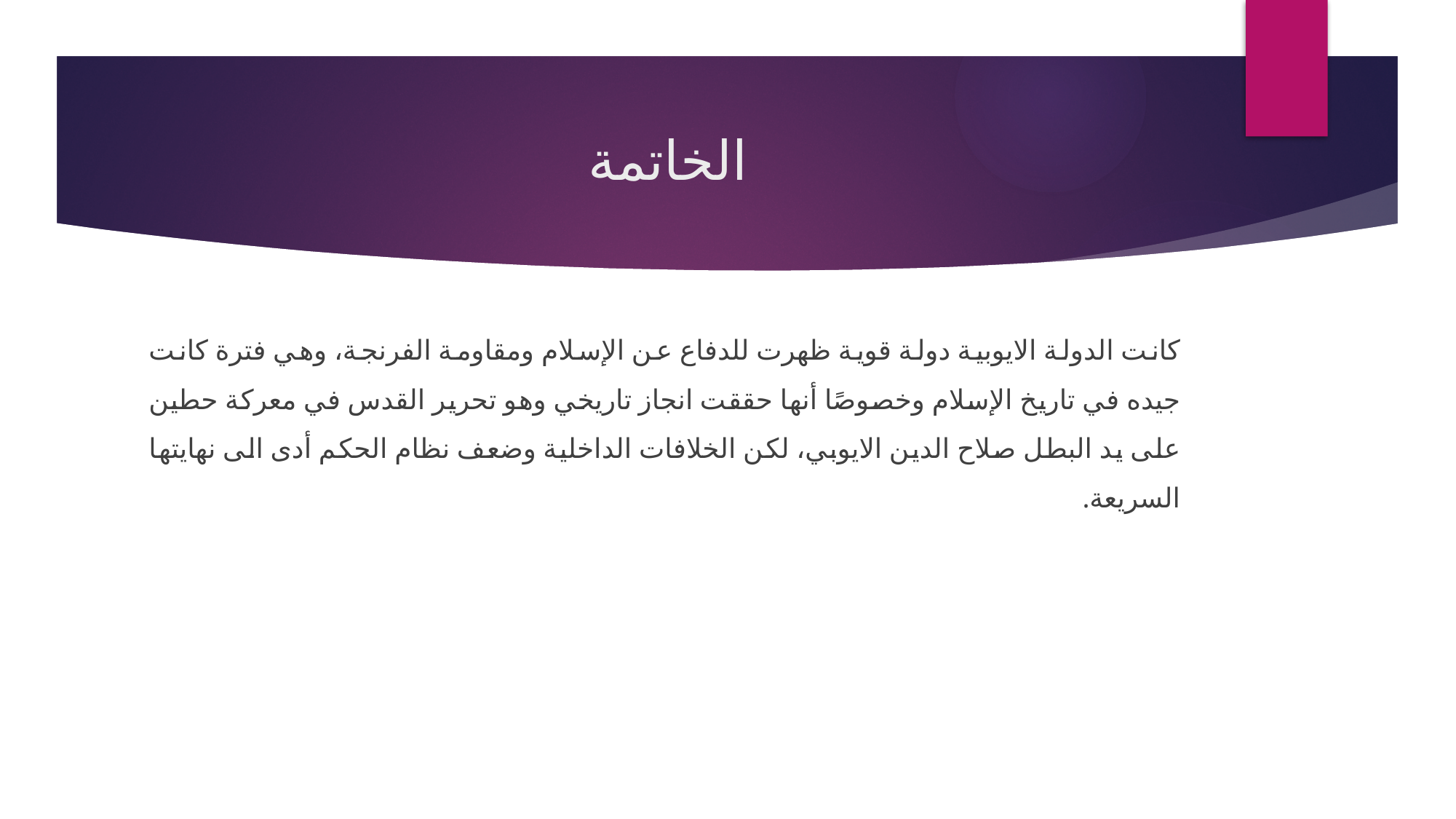

# الخاتمة
كانت الدولة الايوبية دولة قوية ظهرت للدفاع عن الإسلام ومقاومة الفرنجة، وهي فترة كانت جيده في تاريخ الإسلام وخصوصًا أنها حققت انجاز تاريخي وهو تحرير القدس في معركة حطين على يد البطل صلاح الدين الايوبي، لكن الخلافات الداخلية وضعف نظام الحكم أدى الى نهايتها السريعة.